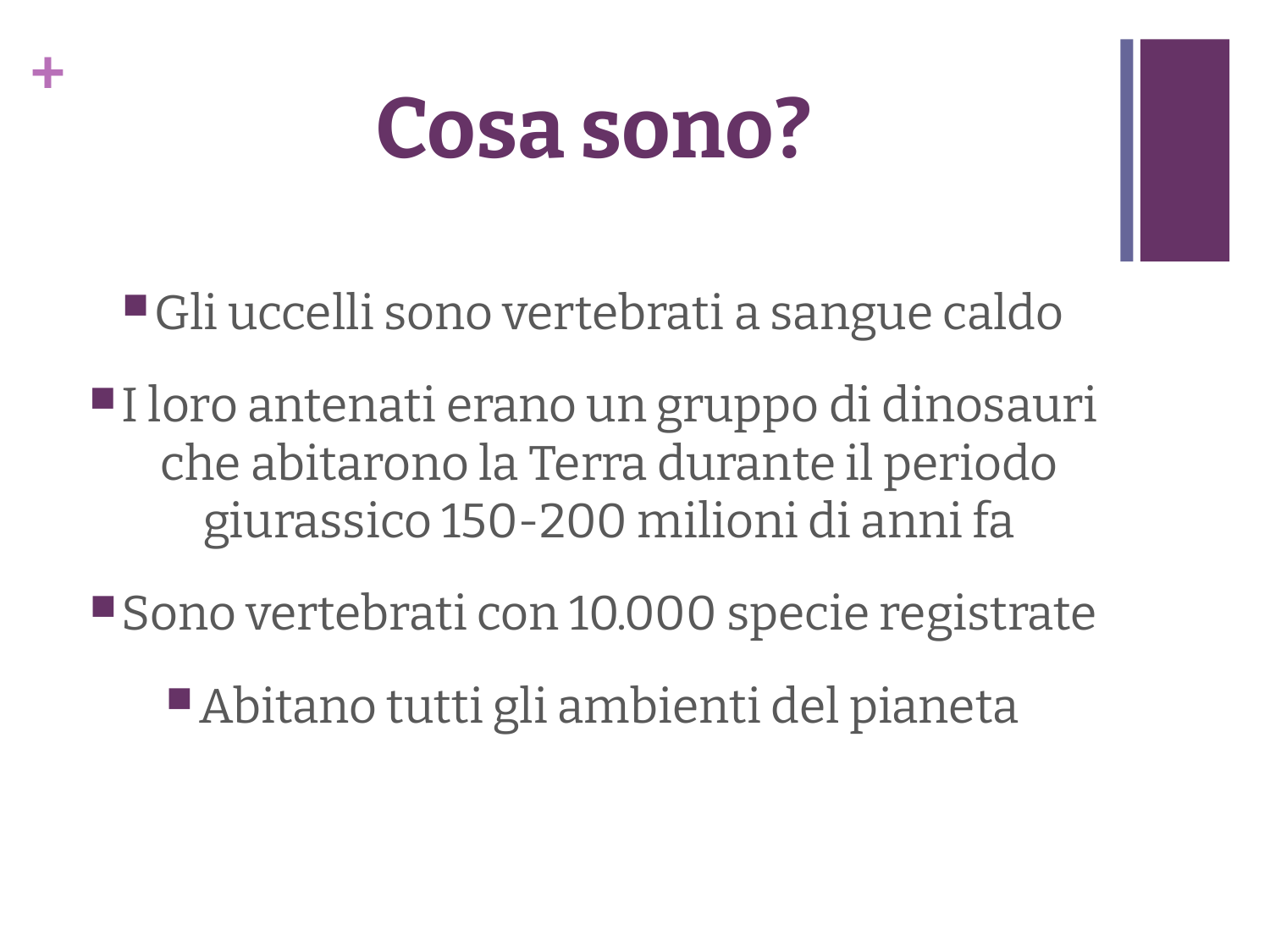

# Cosa sono?
Gli uccelli sono vertebrati a sangue caldo
I loro antenati erano un gruppo di dinosauri che abitarono la Terra durante il periodo giurassico 150-200 milioni di anni fa
Sono vertebrati con 10.000 specie registrate
Abitano tutti gli ambienti del pianeta